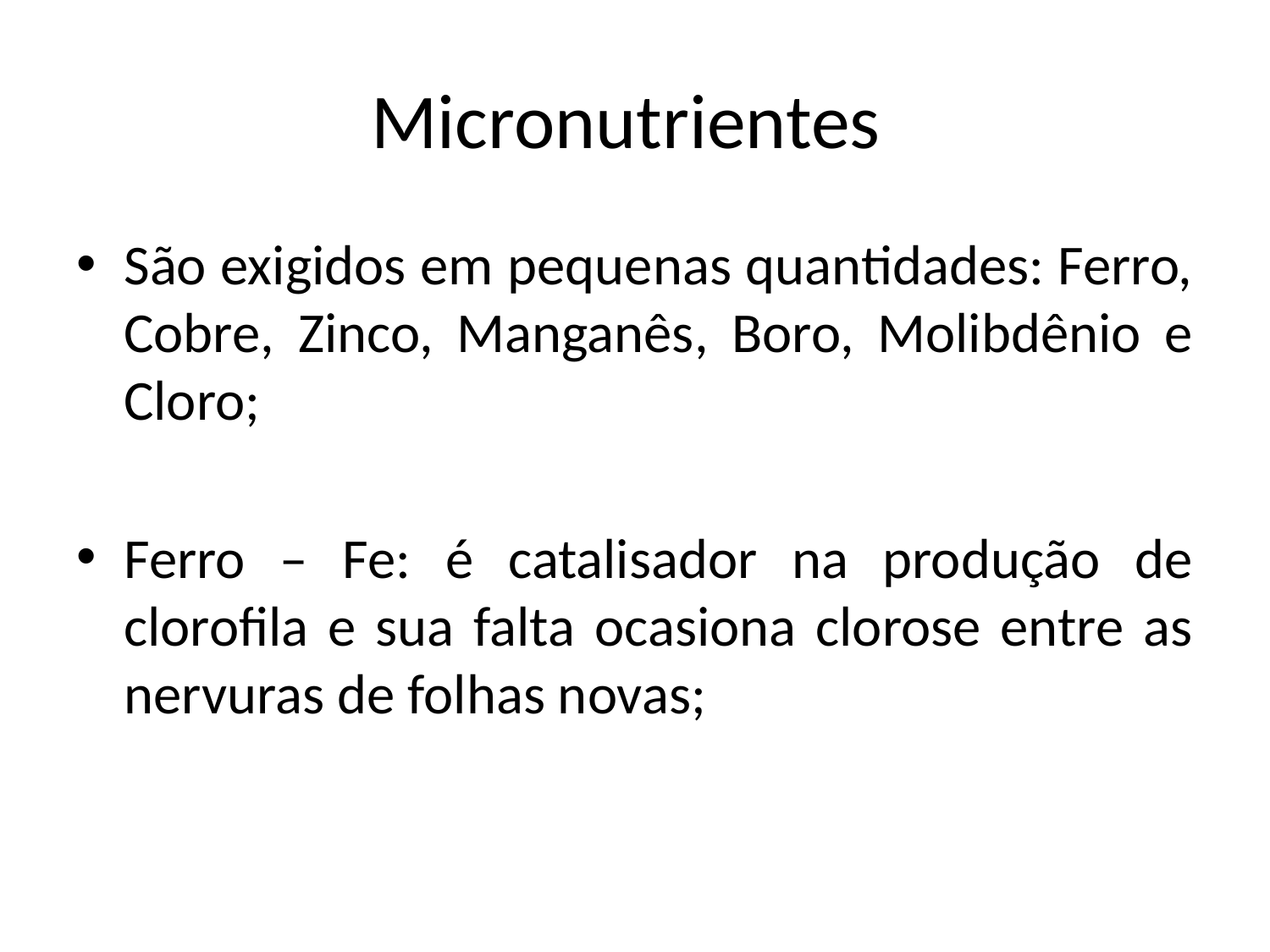

# Micronutrientes
São exigidos em pequenas quantidades: Ferro, Cobre, Zinco, Manganês, Boro, Molibdênio e Cloro;

Ferro – Fe: é catalisador na produção de clorofila e sua falta ocasiona clorose entre as nervuras de folhas novas;